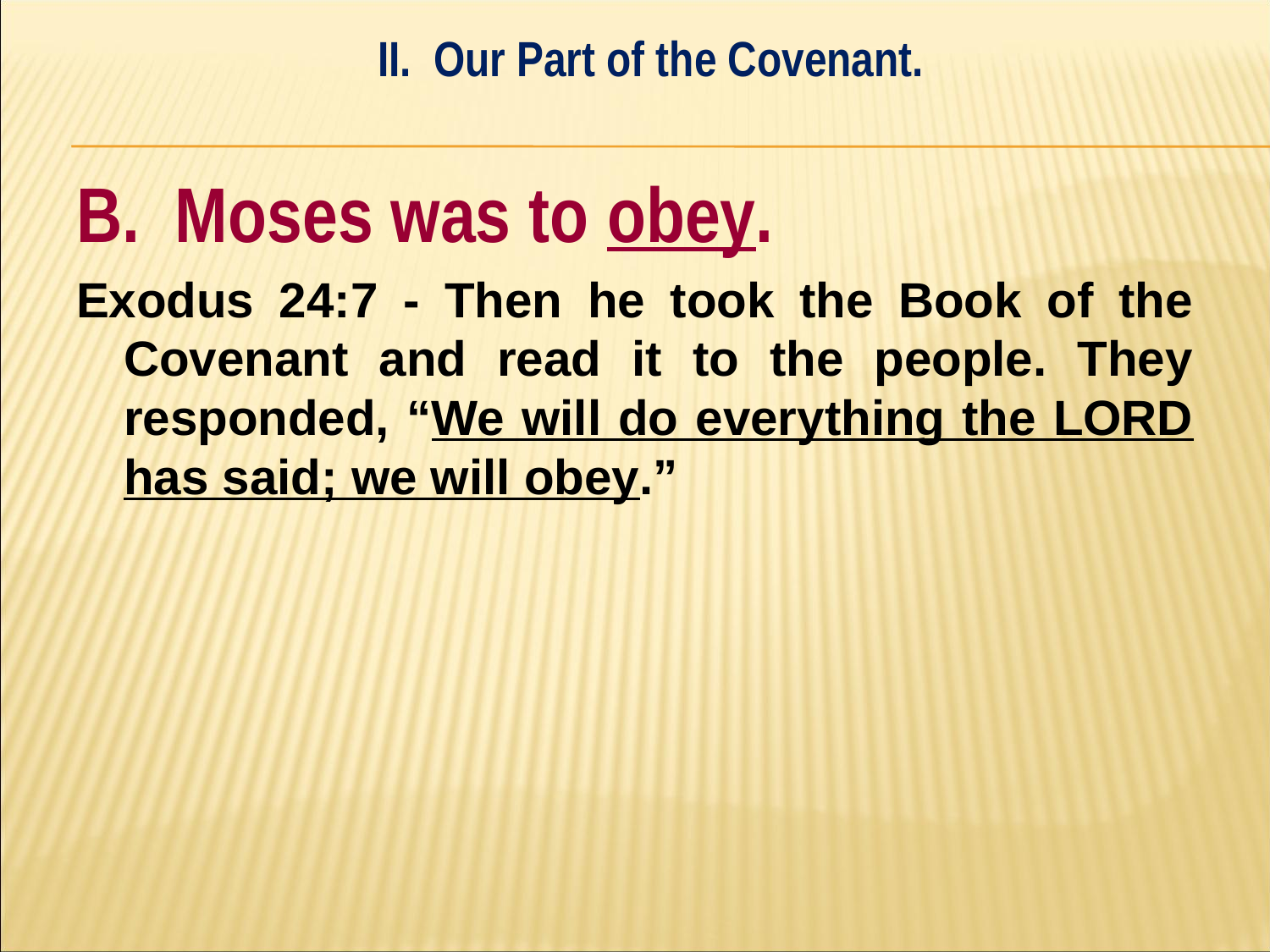

II.  Our Part of the Covenant.
#
B.  Moses was to obey.
Exodus 24:7 - Then he took the Book of the Covenant and read it to the people. They responded, “We will do everything the LORD has said; we will obey.”